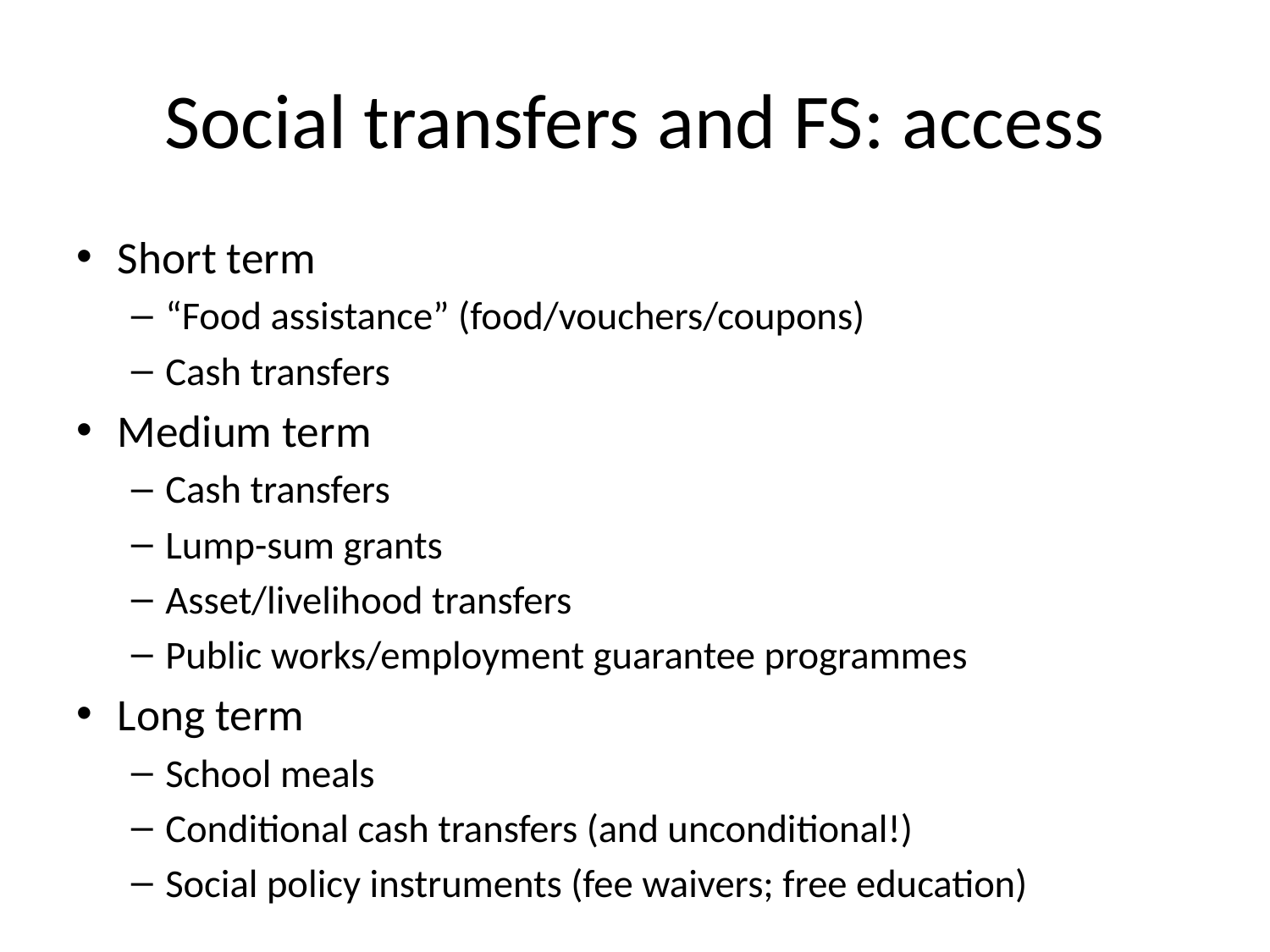

# Social transfers and FS: access
Short term
“Food assistance” (food/vouchers/coupons)
Cash transfers
Medium term
Cash transfers
Lump-sum grants
Asset/livelihood transfers
Public works/employment guarantee programmes
Long term
School meals
Conditional cash transfers (and unconditional!)
Social policy instruments (fee waivers; free education)